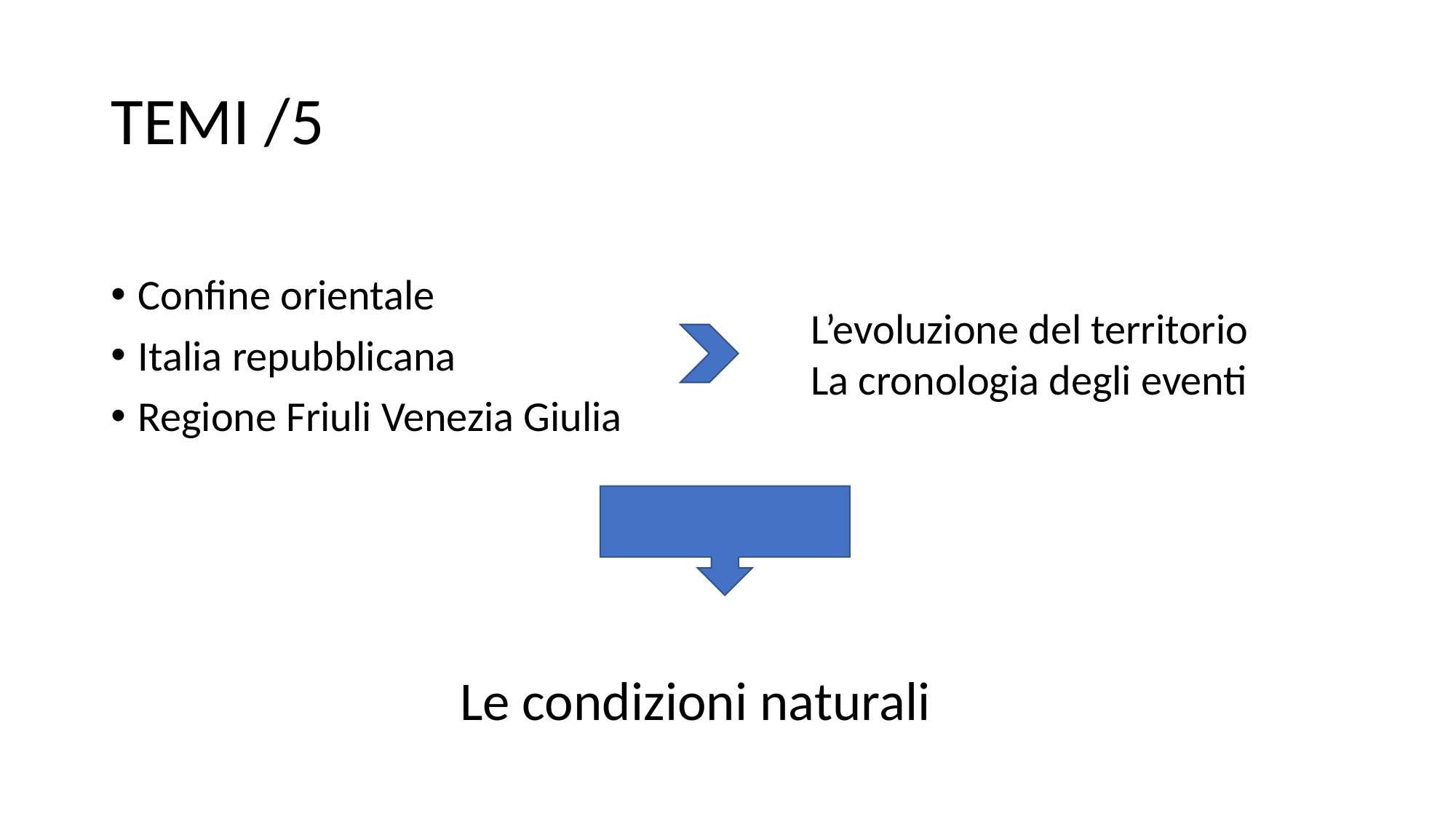

# TEMI /5
Confine orientale
Italia repubblicana
Regione Friuli Venezia Giulia
L’evoluzione del territorio
La cronologia degli eventi

Le condizioni naturali